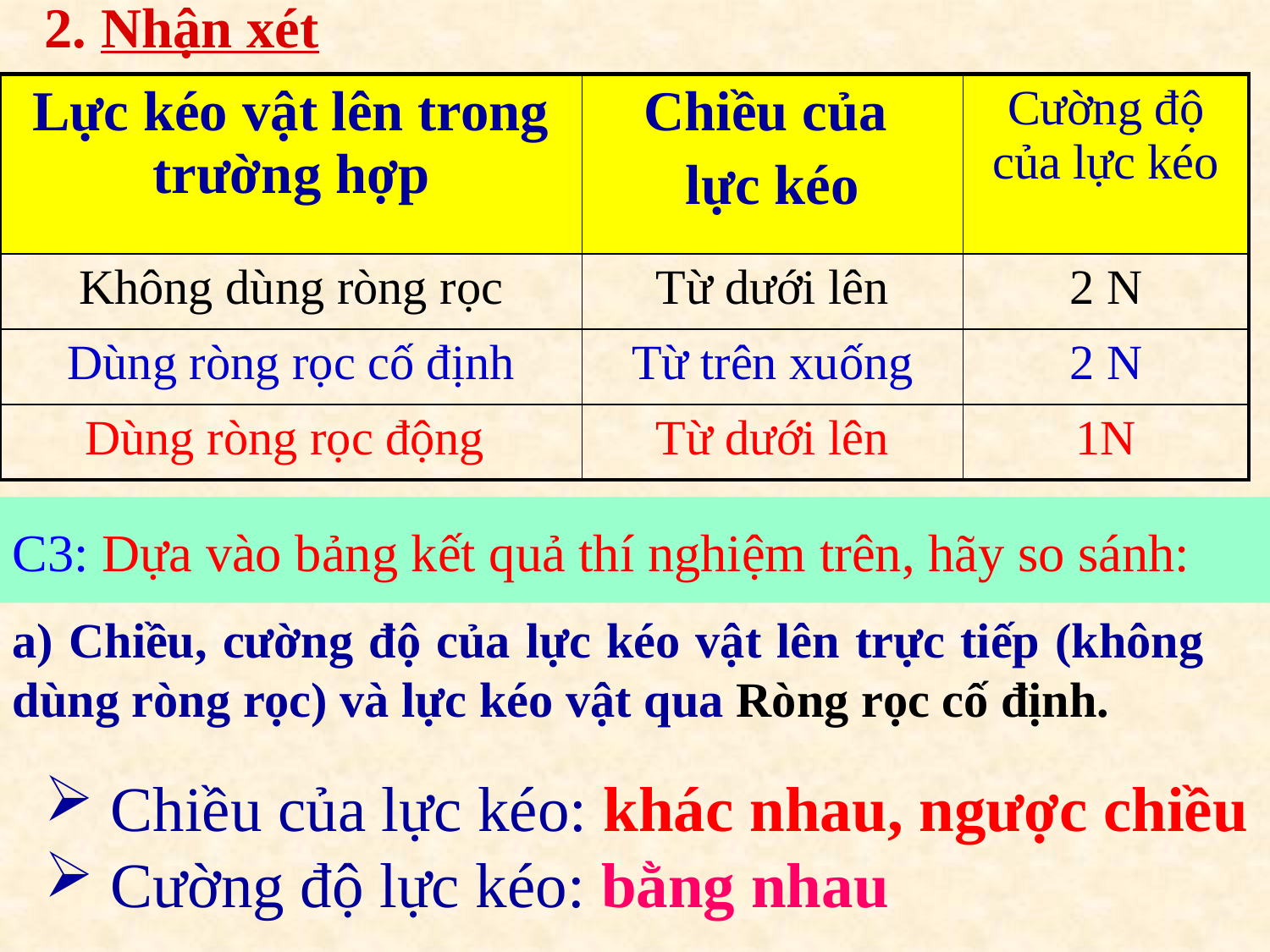

2. Nhận xét
| Lực kéo vật lên trong trường hợp | Chiều của lực kéo | Cường độ của lực kéo |
| --- | --- | --- |
| Không dùng ròng rọc | Từ dưới lên | 2 N |
| Dùng ròng rọc cố định | Từ trên xuống | 2 N |
| Dùng ròng rọc động | Từ dưới lên | 1N |
C3: Dựa vào bảng kết quả thí nghiệm trên, hãy so sánh:
a) Chiều, cường độ của lực kéo vật lên trực tiếp (không dùng ròng rọc) và lực kéo vật qua Ròng rọc cố định.
 Chiều của lực kéo: khác nhau, ngược chiều
 Cường độ lực kéo: bằng nhau